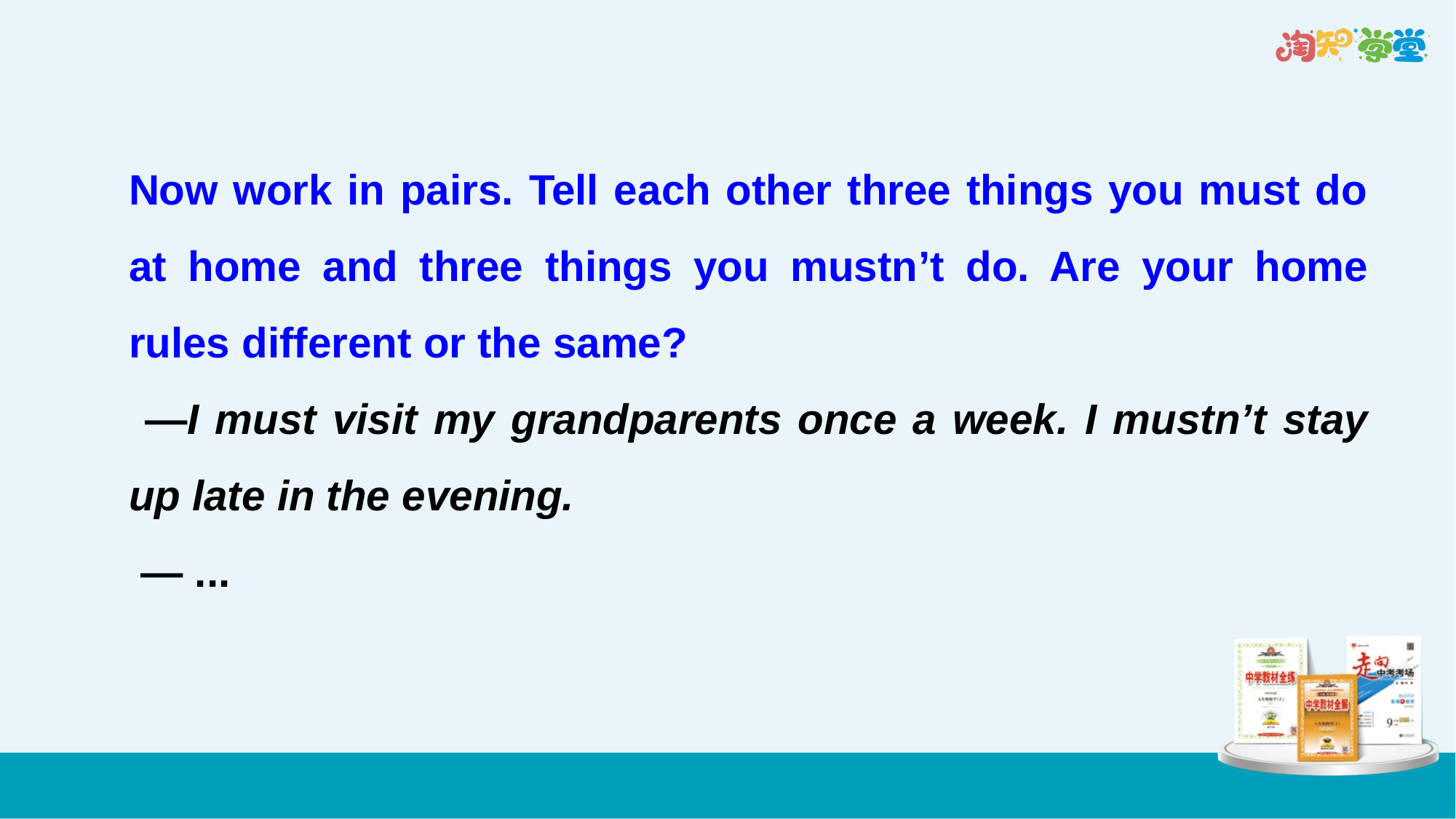

Now work in pairs. Tell each other three things you must do at home and three things you mustn’t do. Are your home rules different or the same?
 —I must visit my grandparents once a week. I mustn’t stay up late in the evening.
 — ...